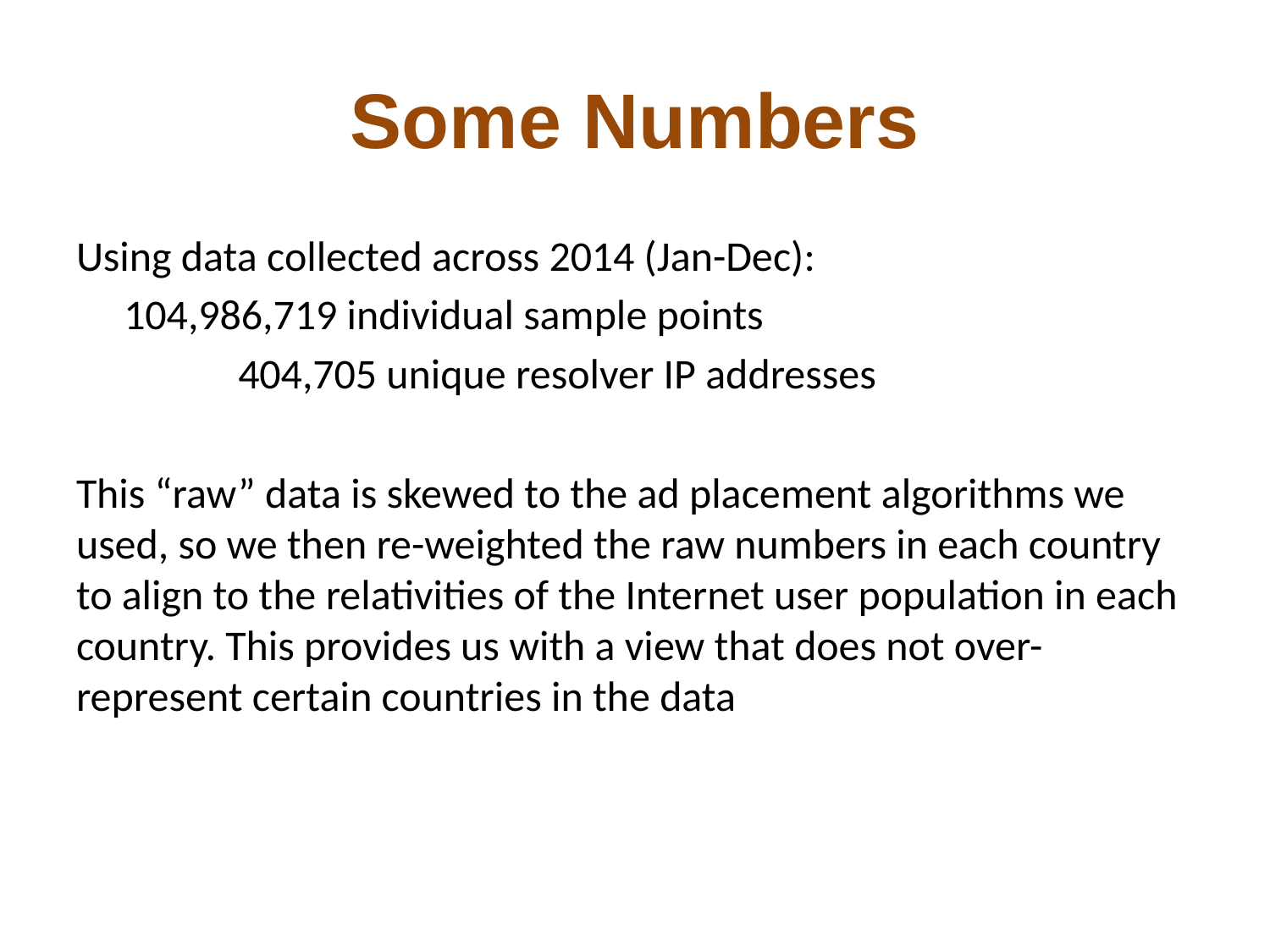

# Some Numbers
Using data collected across 2014 (Jan-Dec):
     104,986,719 individual sample points
	       404,705 unique resolver IP addresses

This “raw” data is skewed to the ad placement algorithms we used, so we then re-weighted the raw numbers in each country to align to the relativities of the Internet user population in each country. This provides us with a view that does not over-represent certain countries in the data